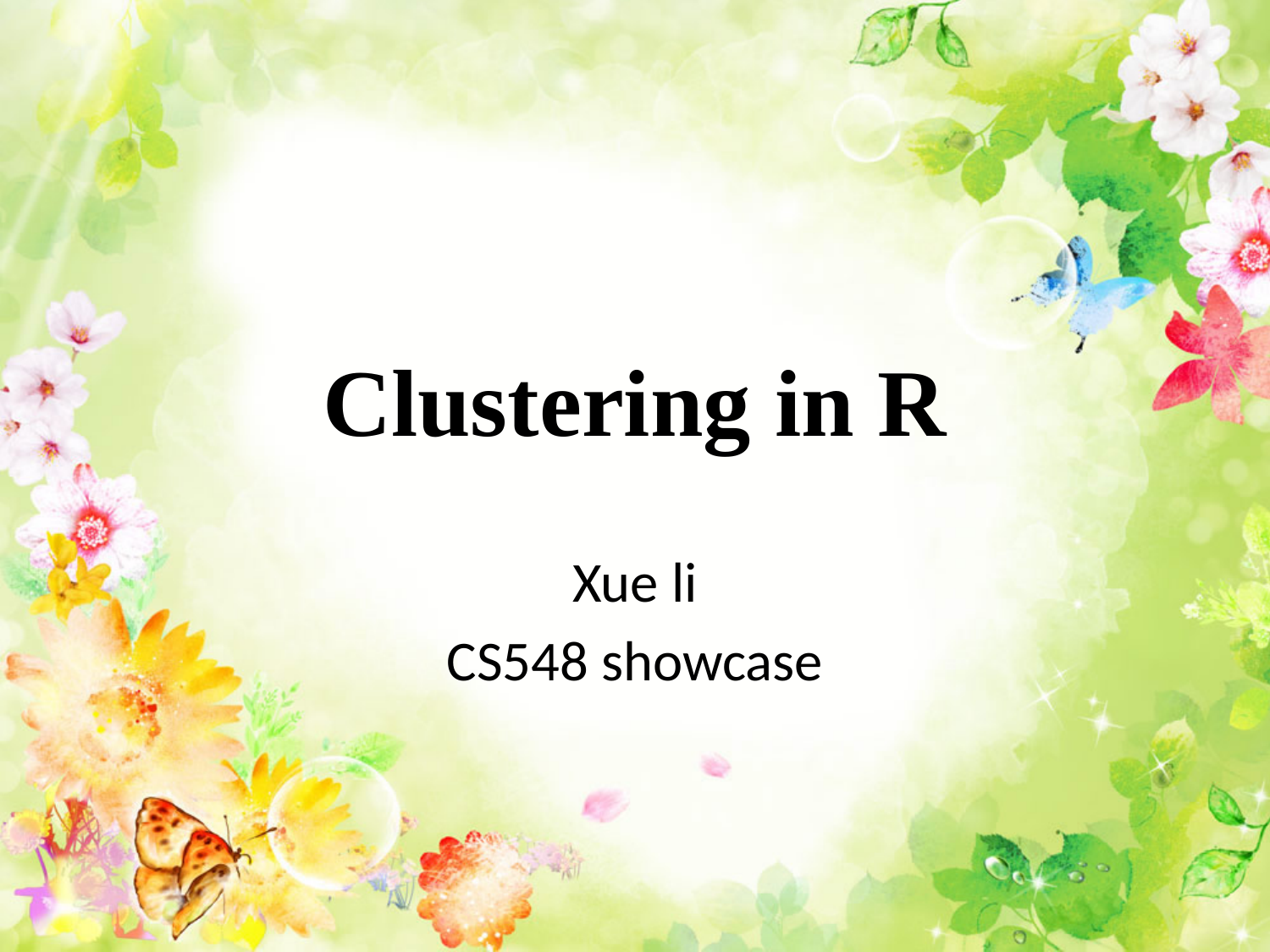

# Clustering in R
Xue li
CS548 showcase